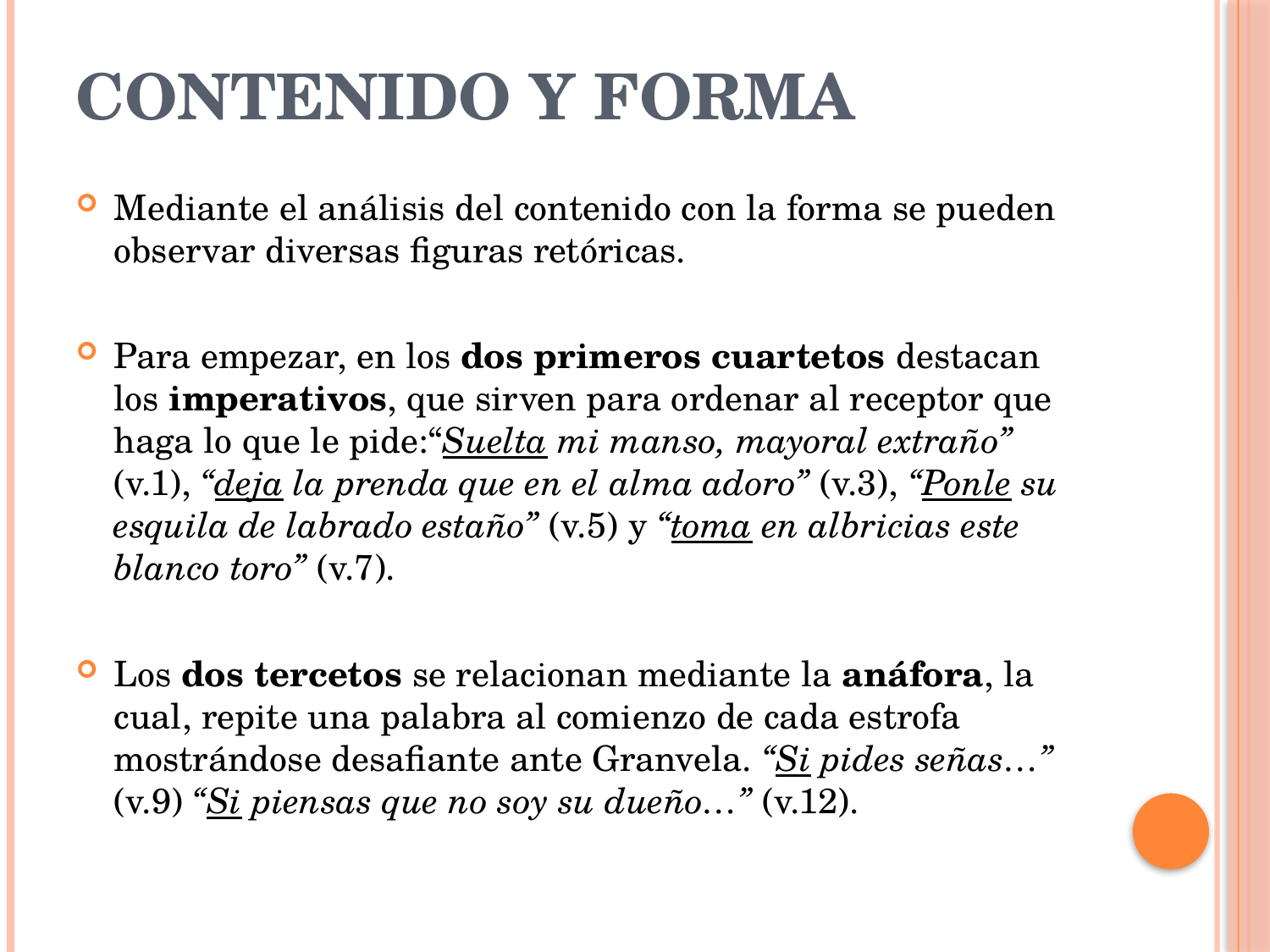

# CONTENIDO Y FORMA
Mediante el análisis del contenido con la forma se pueden observar diversas figuras retóricas.

Para empezar, en los dos primeros cuartetos destacan los imperativos, que sirven para ordenar al receptor que haga lo que le pide:“Suelta mi manso, mayoral extraño” (v.1), “deja la prenda que en el alma adoro” (v.3), “Ponle su esquila de labrado estaño” (v.5) y “toma en albricias este blanco toro” (v.7).

Los dos tercetos se relacionan mediante la anáfora, la cual, repite una palabra al comienzo de cada estrofa mostrándose desafiante ante Granvela. “Si pides señas…” (v.9) “Si piensas que no soy su dueño…” (v.12).